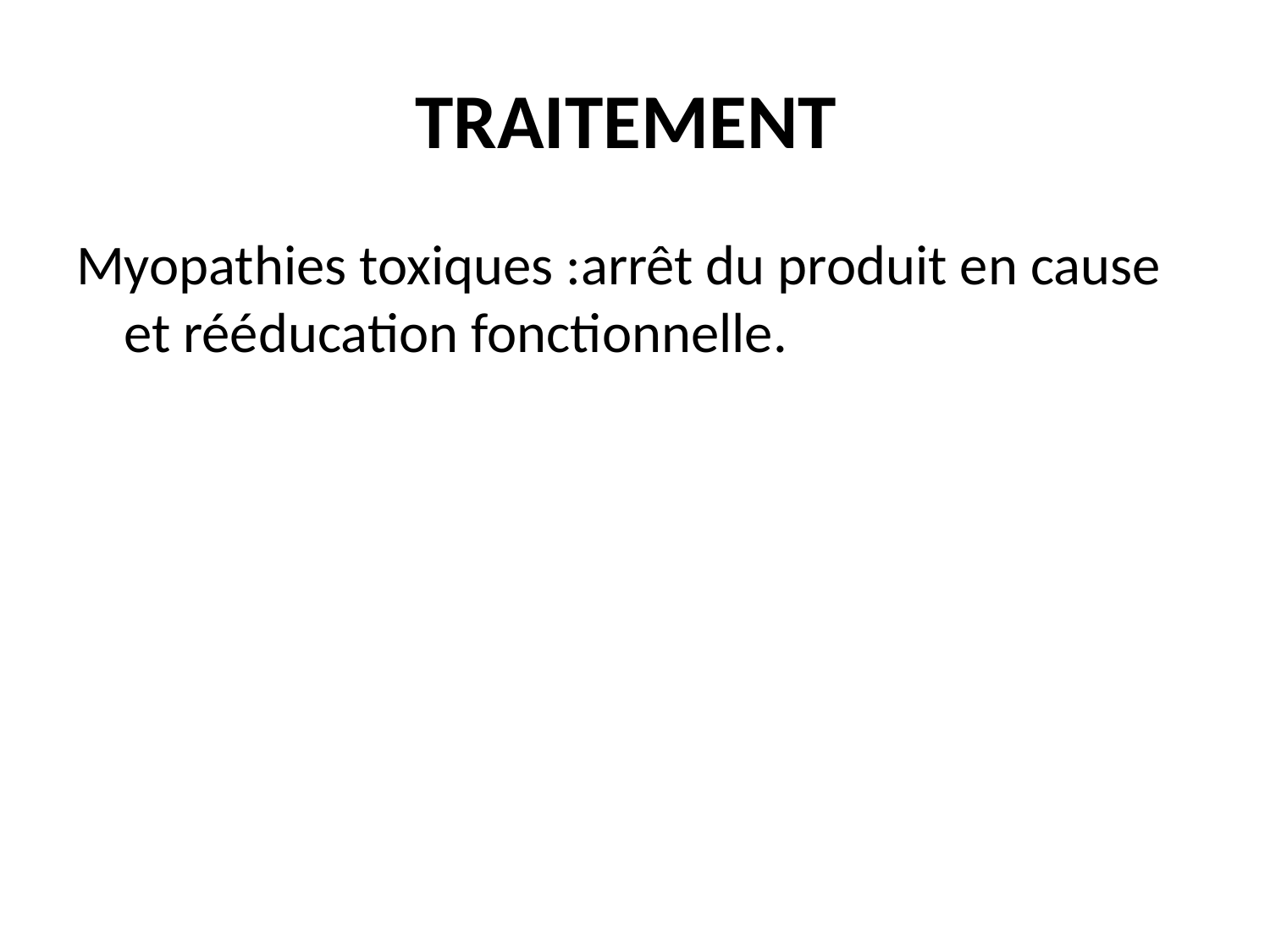

# TRAITEMENT
Myopathies toxiques :arrêt du produit en cause et rééducation fonctionnelle.